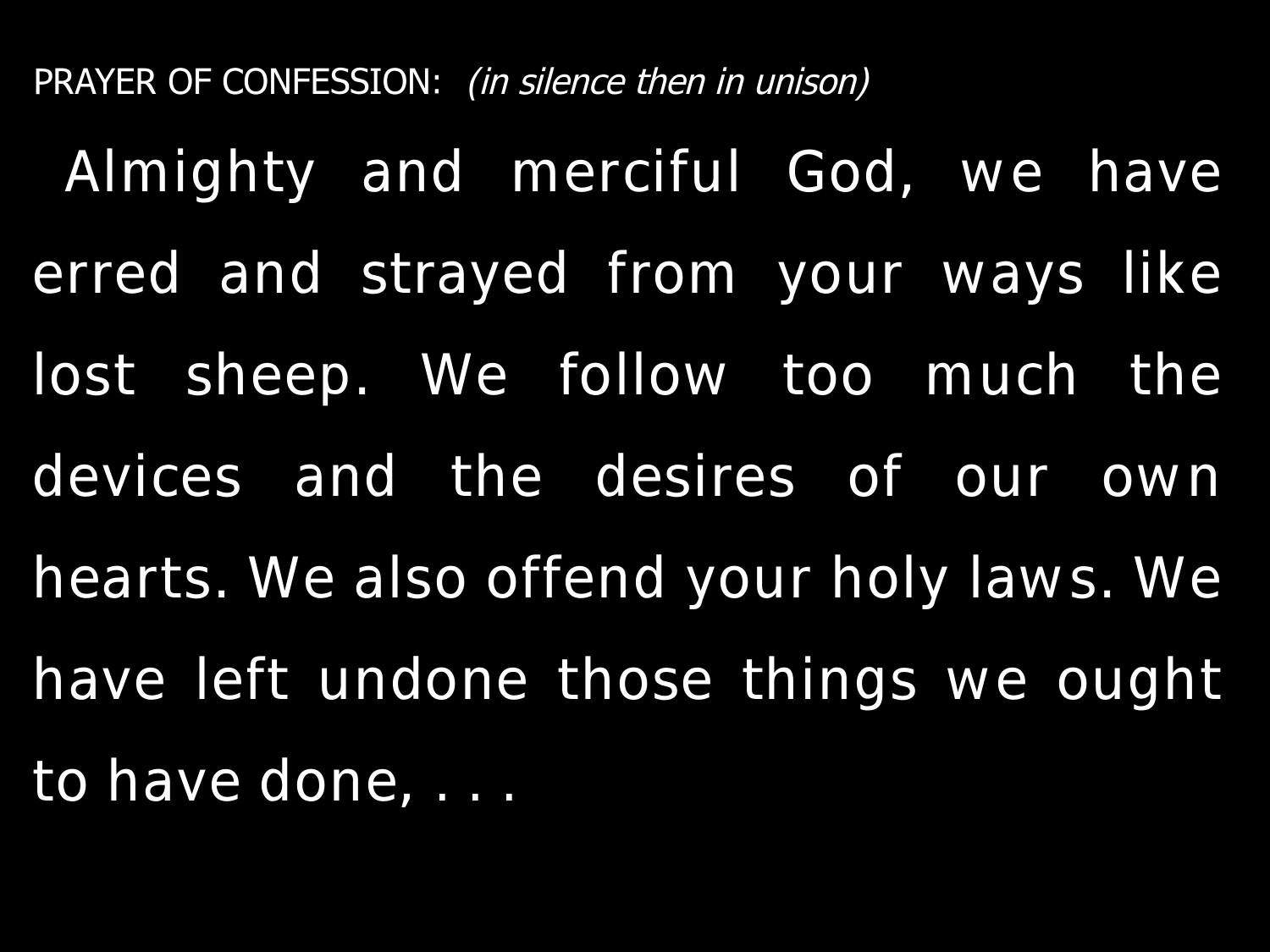

PRAYER OF CONFESSION:  (in silence then in unison)
Almighty and merciful God, we have erred and strayed from your ways like lost sheep. We follow too much the devices and the desires of our own hearts. We also offend your holy laws. We have left undone those things we ought to have done, . . .